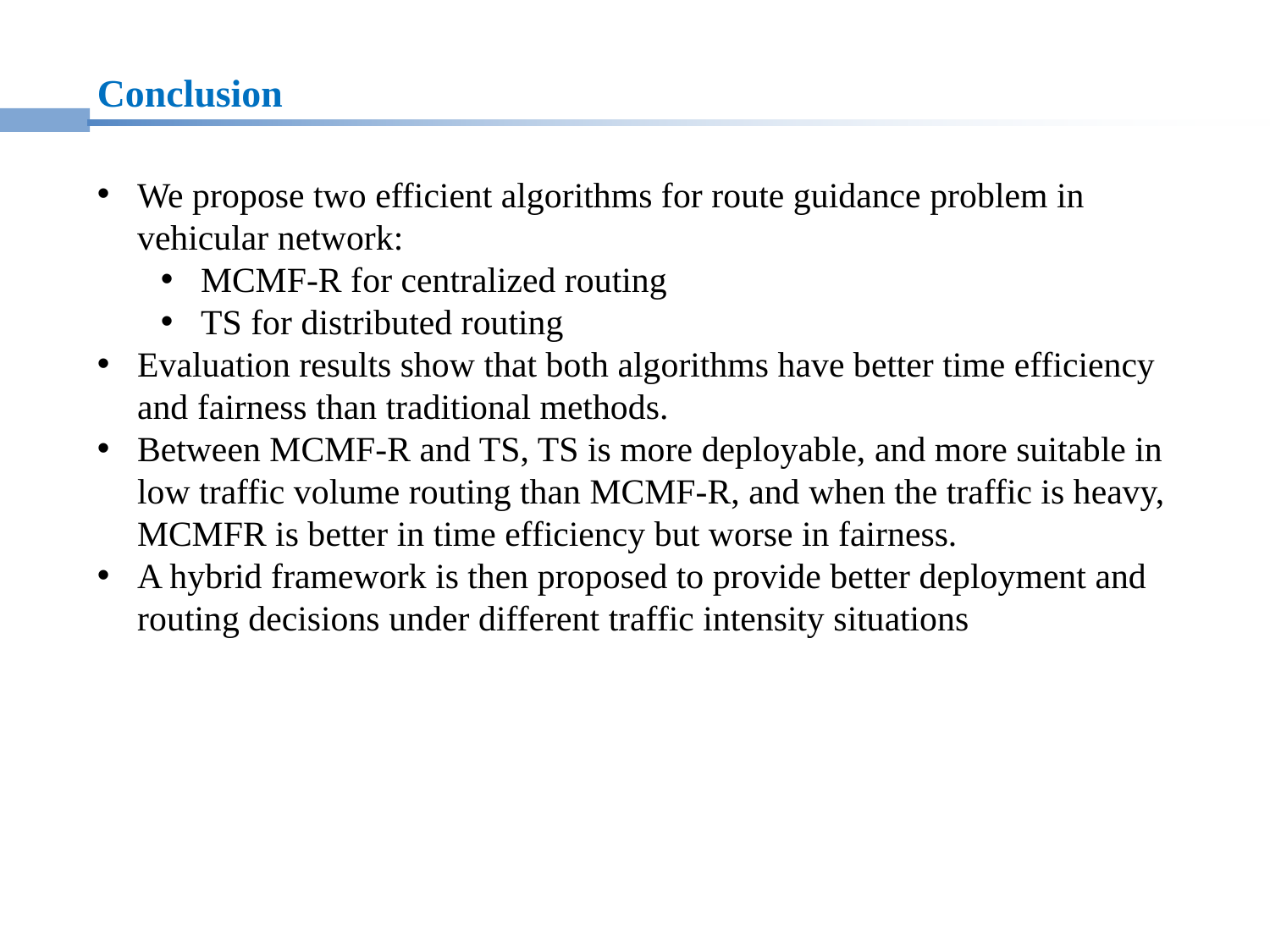

Conclusion

We propose two efficient algorithms for route guidance problem in vehicular network:
MCMF-R for centralized routing
TS for distributed routing
Evaluation results show that both algorithms have better time efficiency and fairness than traditional methods.
Between MCMF-R and TS, TS is more deployable, and more suitable in low traffic volume routing than MCMF-R, and when the traffic is heavy, MCMFR is better in time efficiency but worse in fairness.
A hybrid framework is then proposed to provide better deployment and routing decisions under different traffic intensity situations